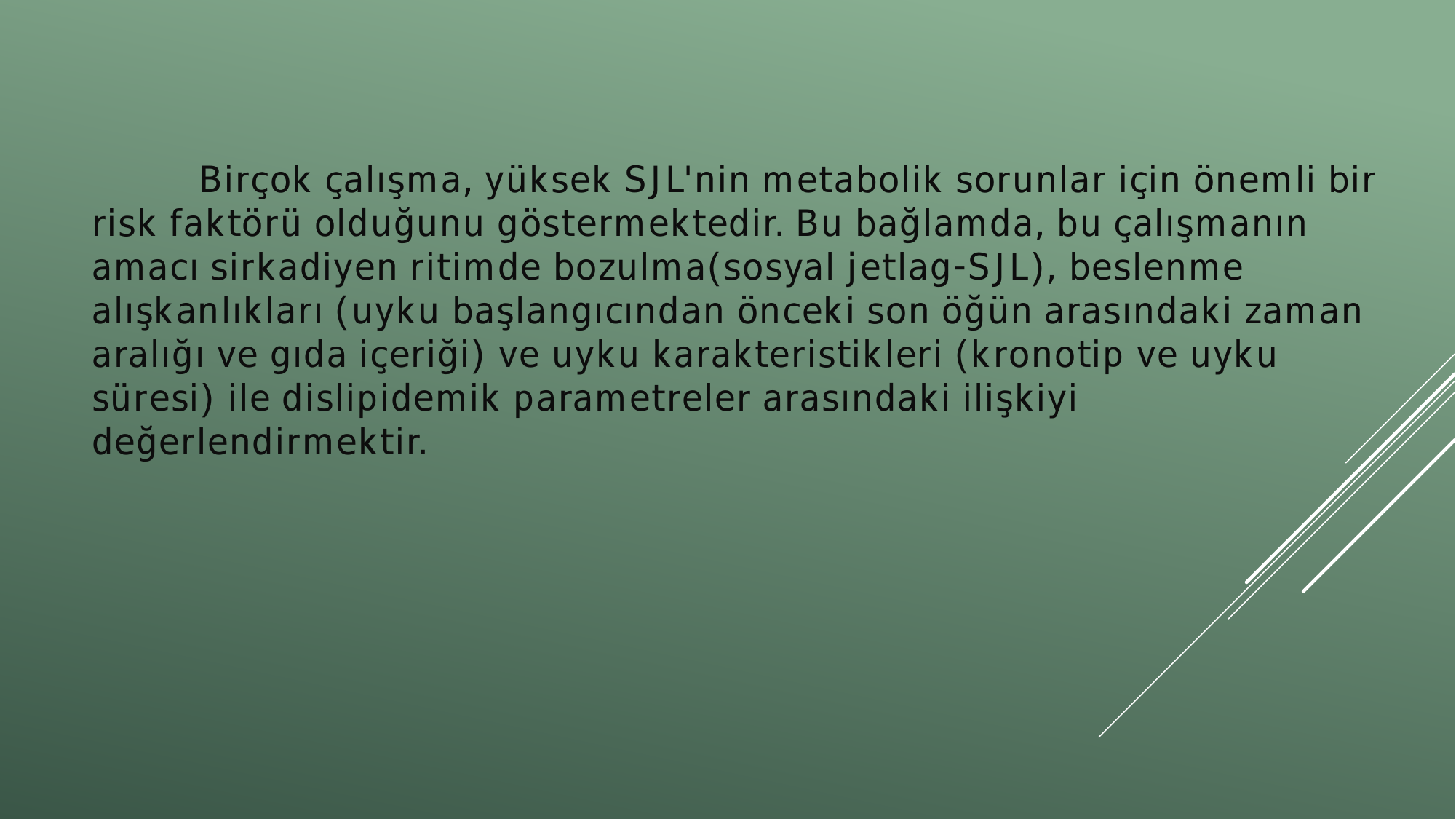

Birçok çalışma, yüksek SJL'nin metabolik sorunlar için önemli bir risk faktörü olduğunu göstermektedir. Bu bağlamda, bu çalışmanın amacı sirkadiyen ritimde bozulma(sosyal jetlag-SJL), beslenme alışkanlıkları (uyku başlangıcından önceki son öğün arasındaki zaman aralığı ve gıda içeriği) ve uyku karakteristikleri (kronotip ve uyku süresi) ile dislipidemik parametreler arasındaki ilişkiyi değerlendirmektir.
#